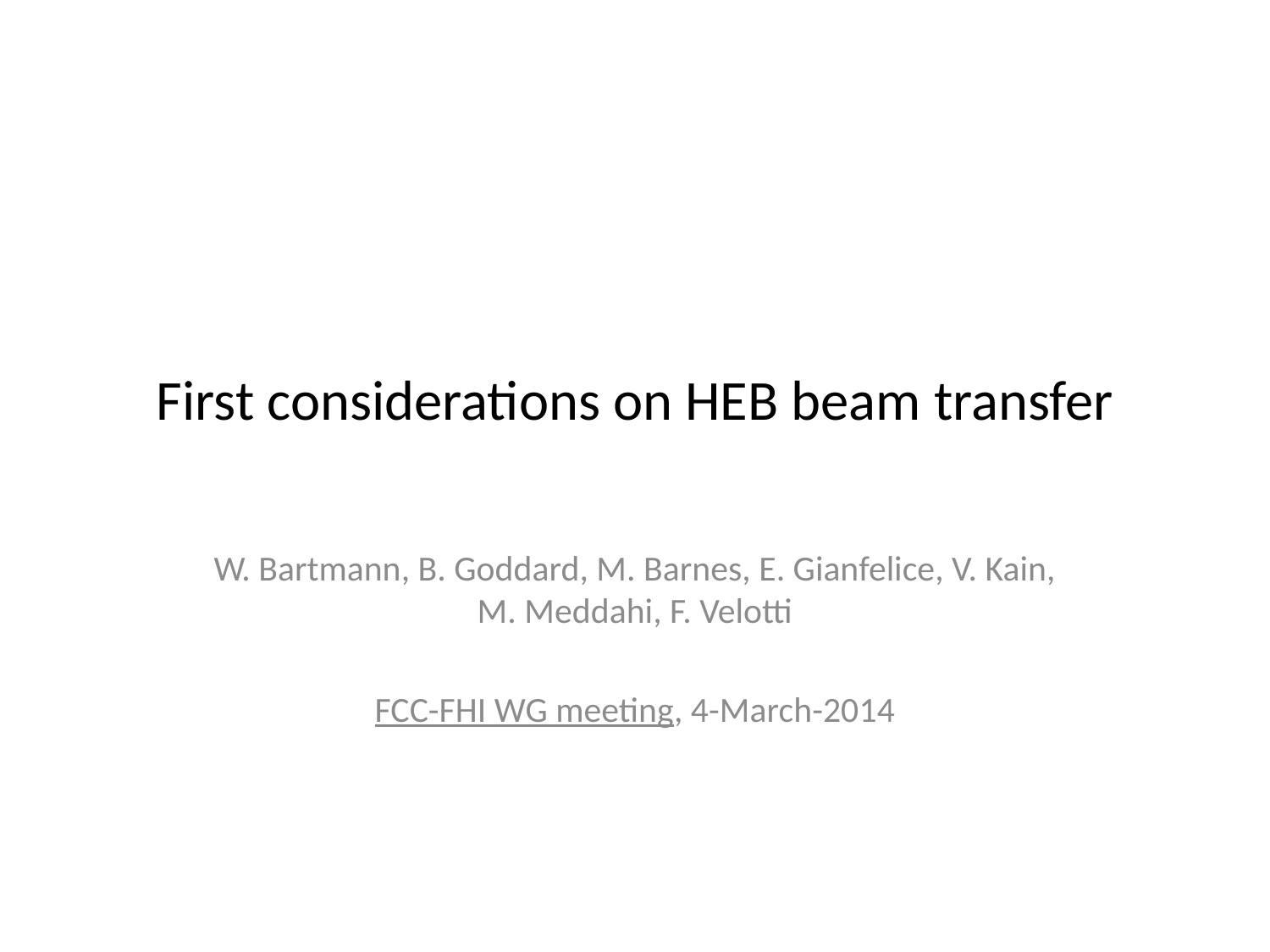

# First considerations on HEB beam transfer
W. Bartmann, B. Goddard, M. Barnes, E. Gianfelice, V. Kain, M. Meddahi, F. Velotti

FCC-FHI WG meeting, 4-March-2014